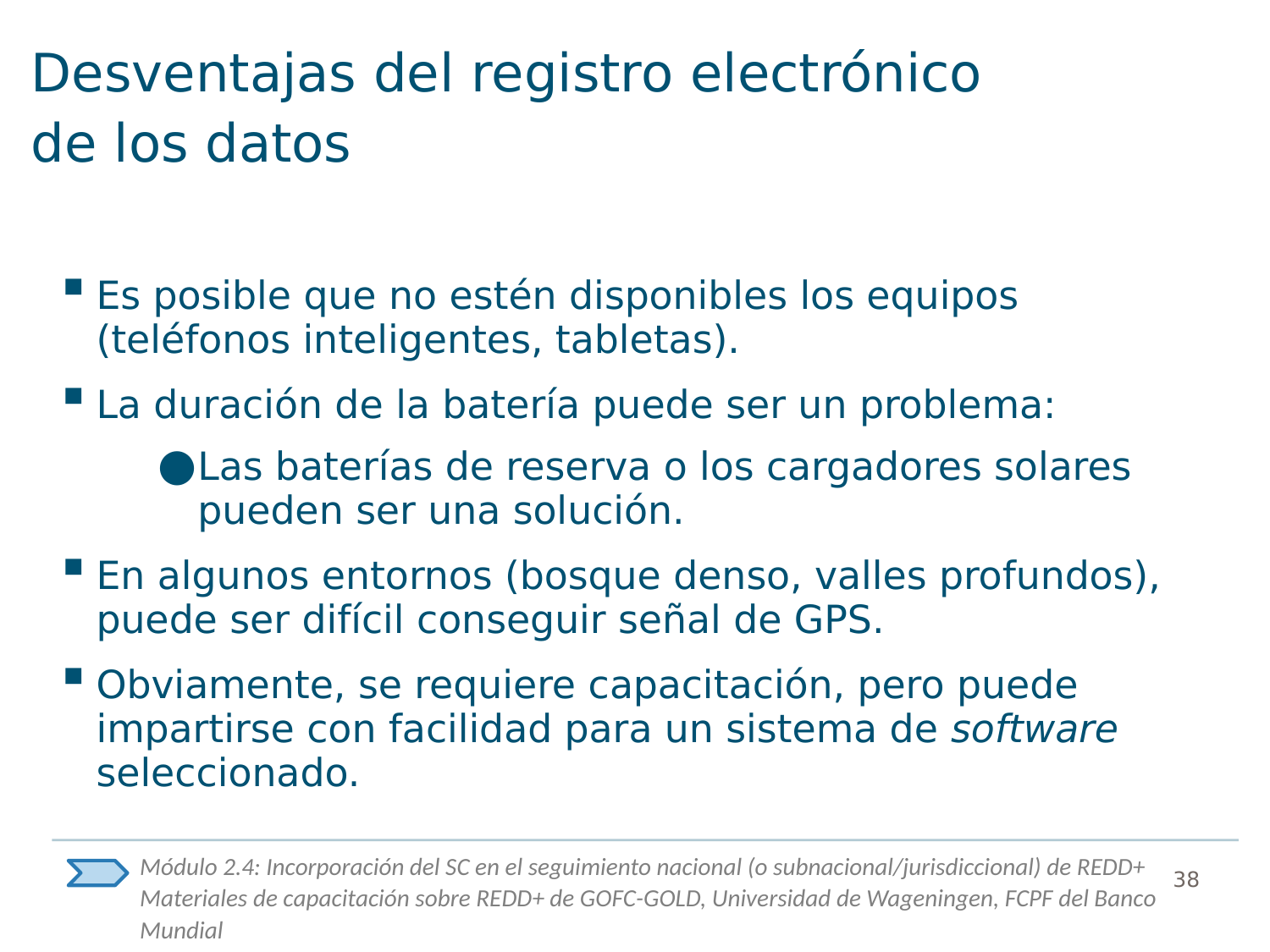

# Desventajas del registro electrónico de los datos
Es posible que no estén disponibles los equipos (teléfonos inteligentes, tabletas).
La duración de la batería puede ser un problema:
Las baterías de reserva o los cargadores solares pueden ser una solución.
En algunos entornos (bosque denso, valles profundos), puede ser difícil conseguir señal de GPS.
Obviamente, se requiere capacitación, pero puede impartirse con facilidad para un sistema de software seleccionado.